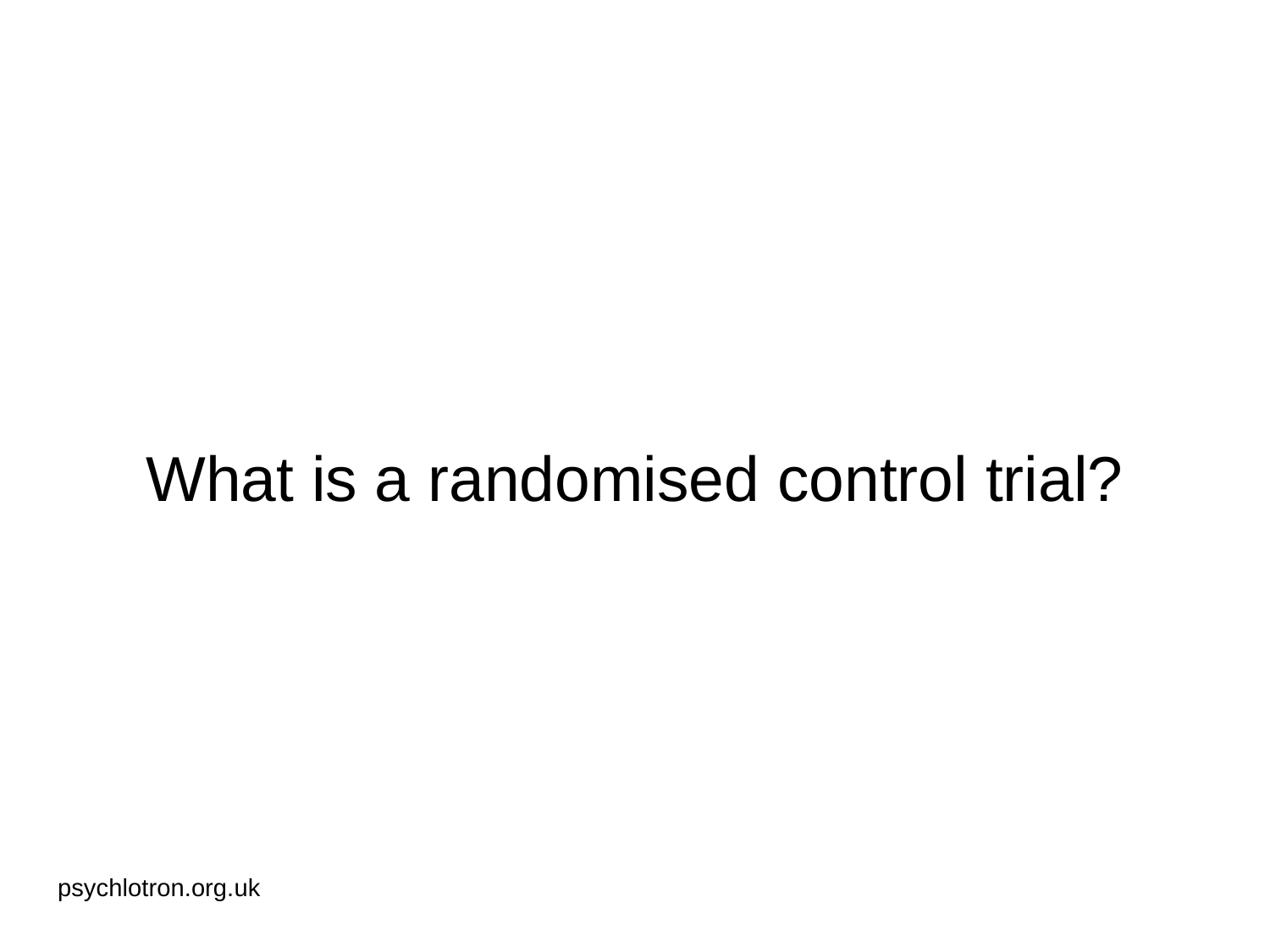

# What is a randomised control trial?